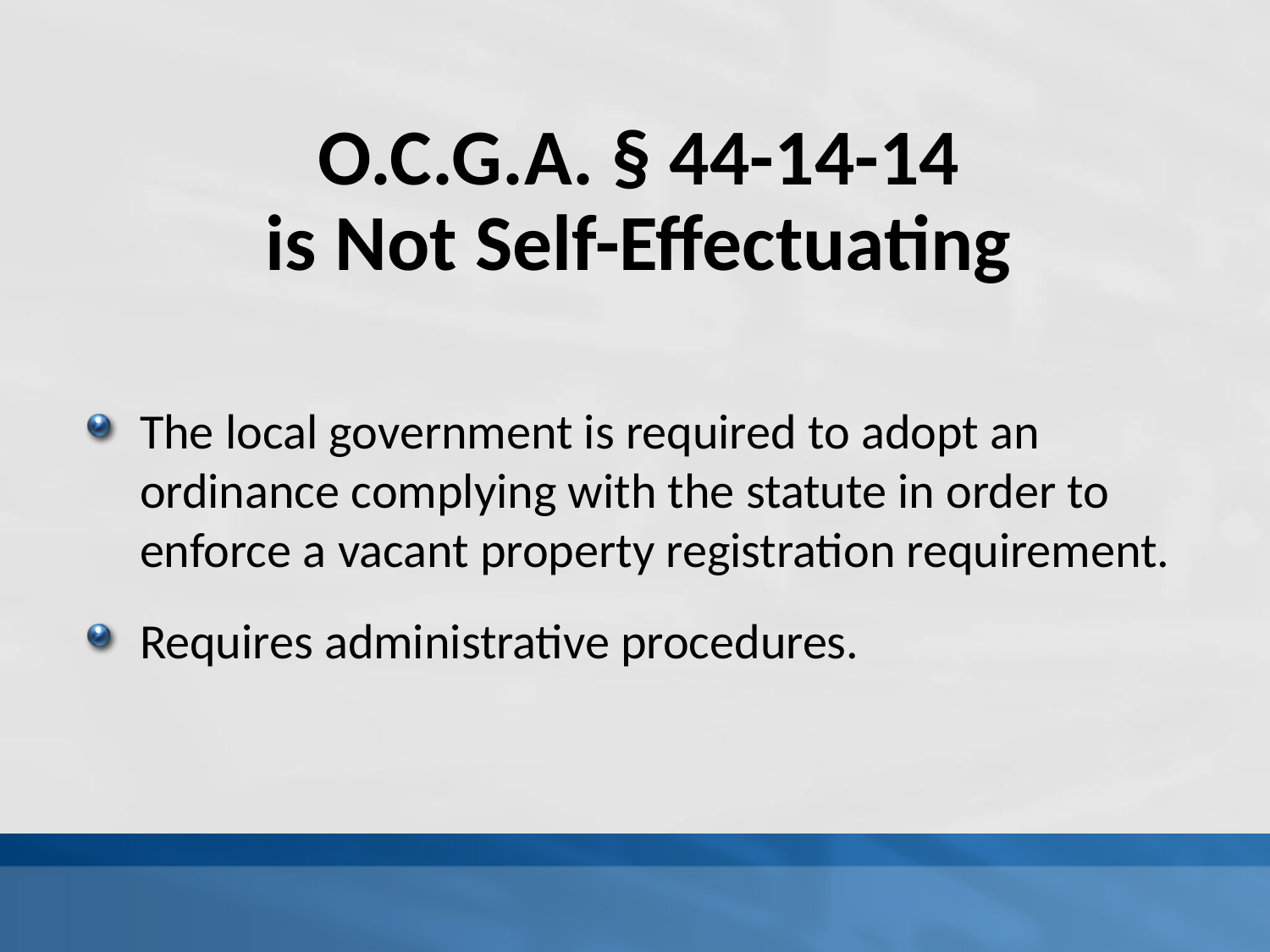

# O.C.G.A. § 44-14-14 is Not Self-Effectuating

The local government is required to adopt an ordinance complying with the statute in order to enforce a vacant property registration requirement.
Requires administrative procedures.